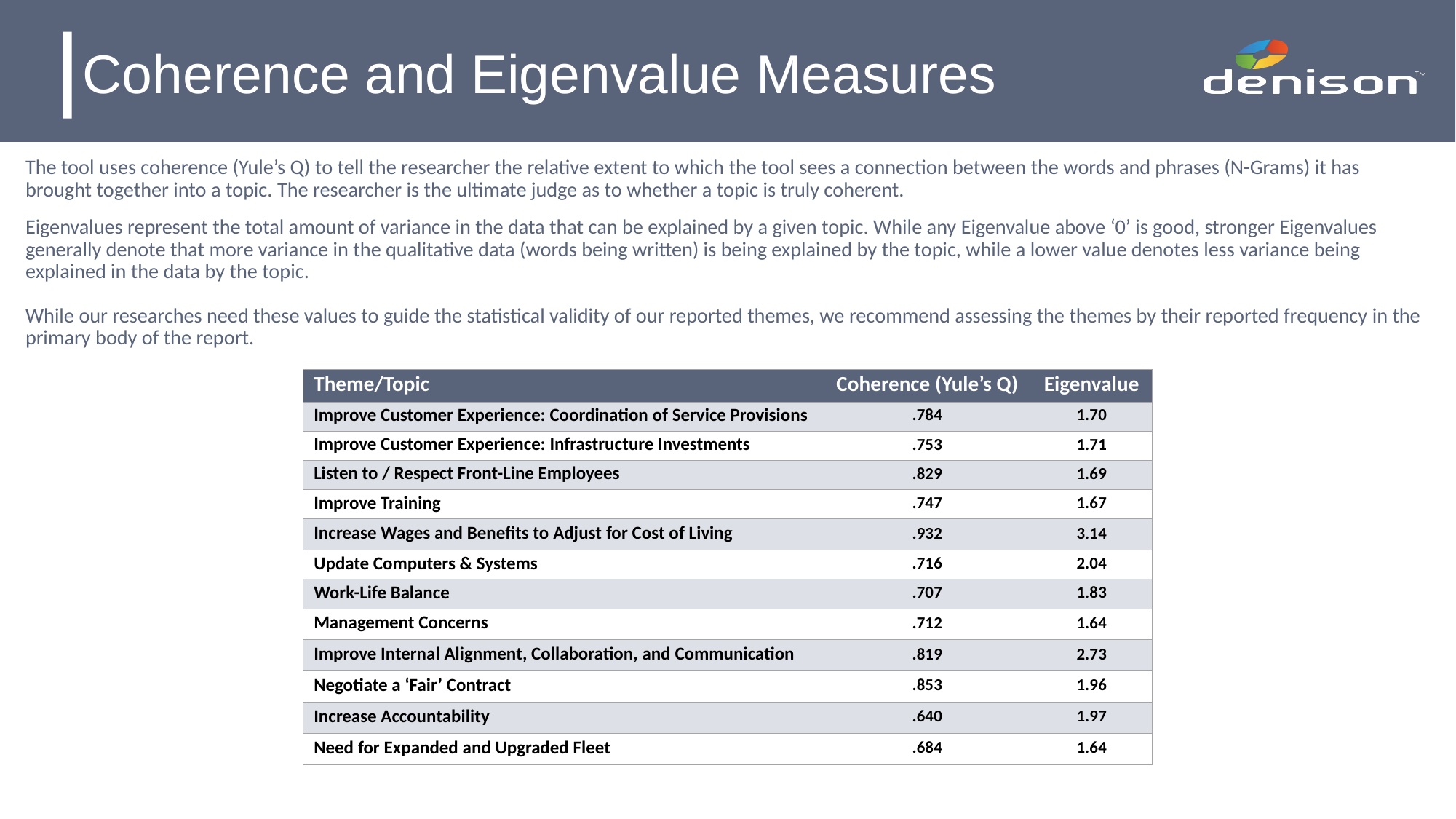

# Coherence and Eigenvalue Measures
The tool uses coherence (Yule’s Q) to tell the researcher the relative extent to which the tool sees a connection between the words and phrases (N-Grams) it has brought together into a topic. The researcher is the ultimate judge as to whether a topic is truly coherent.
Eigenvalues represent the total amount of variance in the data that can be explained by a given topic. While any Eigenvalue above ‘0’ is good, stronger Eigenvalues generally denote that more variance in the qualitative data (words being written) is being explained by the topic, while a lower value denotes less variance being explained in the data by the topic.
While our researches need these values to guide the statistical validity of our reported themes, we recommend assessing the themes by their reported frequency in the primary body of the report.
| Theme/Topic | Coherence (Yule’s Q) | Eigenvalue |
| --- | --- | --- |
| Improve Customer Experience: Coordination of Service Provisions | .784 | 1.70 |
| Improve Customer Experience: Infrastructure Investments | .753 | 1.71 |
| Listen to / Respect Front-Line Employees | .829 | 1.69 |
| Improve Training | .747 | 1.67 |
| Increase Wages and Benefits to Adjust for Cost of Living | .932 | 3.14 |
| Update Computers & Systems | .716 | 2.04 |
| Work-Life Balance | .707 | 1.83 |
| Management Concerns | .712 | 1.64 |
| Improve Internal Alignment, Collaboration, and Communication | .819 | 2.73 |
| Negotiate a ‘Fair’ Contract | .853 | 1.96 |
| Increase Accountability | .640 | 1.97 |
| Need for Expanded and Upgraded Fleet | .684 | 1.64 |